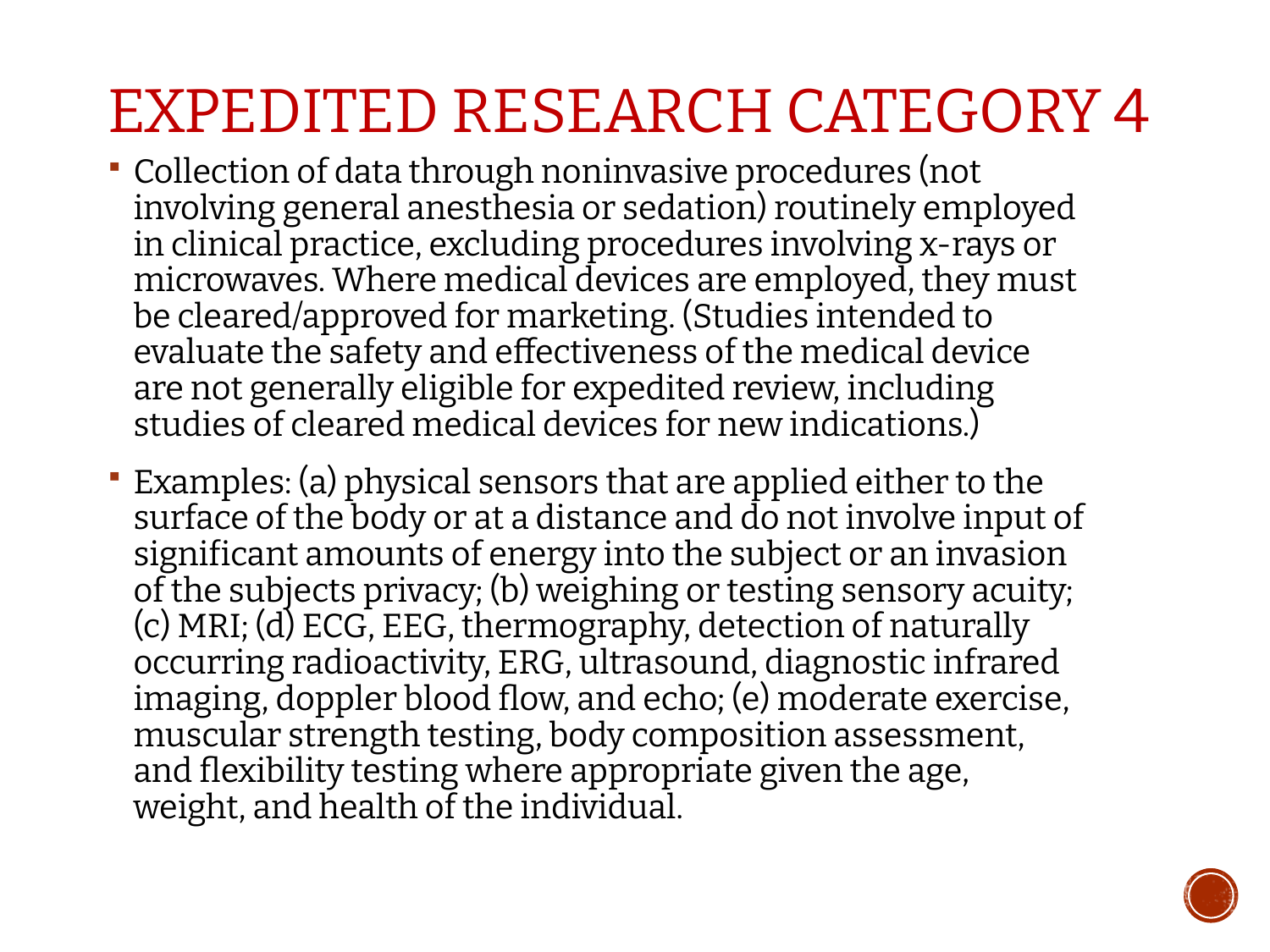

# Expedited Research Category 4
Collection of data through noninvasive procedures (not involving general anesthesia or sedation) routinely employed in clinical practice, excluding procedures involving x-rays or microwaves. Where medical devices are employed, they must be cleared/approved for marketing. (Studies intended to evaluate the safety and effectiveness of the medical device are not generally eligible for expedited review, including studies of cleared medical devices for new indications.)
Examples: (a) physical sensors that are applied either to the surface of the body or at a distance and do not involve input of significant amounts of energy into the subject or an invasion of the subjects privacy; (b) weighing or testing sensory acuity; (c) MRI; (d) ECG, EEG, thermography, detection of naturally occurring radioactivity, ERG, ultrasound, diagnostic infrared imaging, doppler blood flow, and echo; (e) moderate exercise, muscular strength testing, body composition assessment, and flexibility testing where appropriate given the age, weight, and health of the individual.